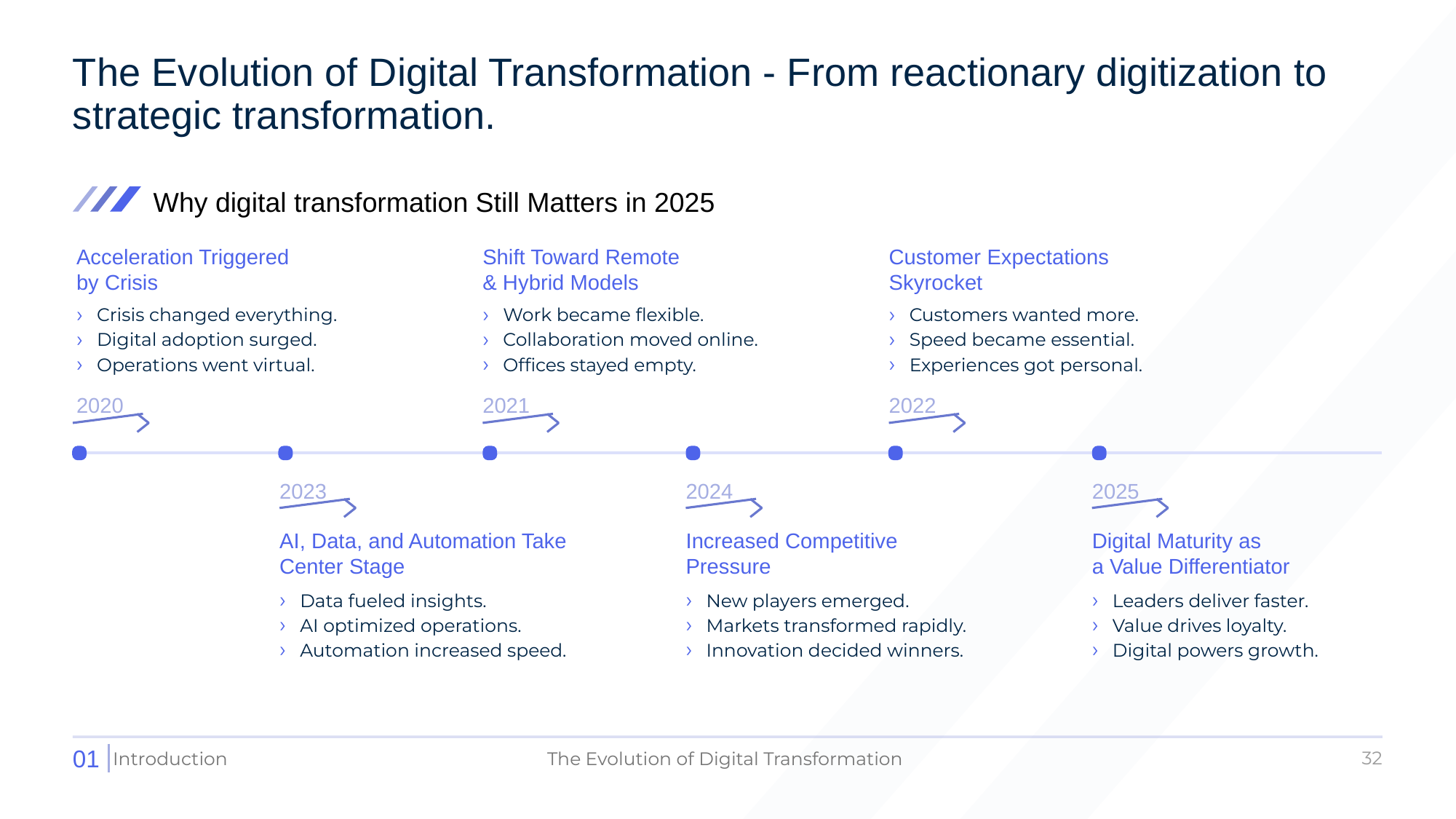

The Evolution of Digital Transformation - From reactionary digitization to strategic transformation.
Why digital transformation Still Matters in 2025

Acceleration Triggered
by Crisis
Shift Toward Remote
& Hybrid Models
Customer Expectations Skyrocket
Crisis changed everything.
Digital adoption surged.
Operations went virtual.
Work became flexible.
Collaboration moved online.
Offices stayed empty.
Customers wanted more.
Speed became essential.
Experiences got personal.
2020
2021
2022

2023
2024
2025

AI, Data, and Automation Take Center Stage
Increased Competitive Pressure
Digital Maturity as
a Value Differentiator
Data fueled insights.
AI optimized operations.
Automation increased speed.
New players emerged.
Markets transformed rapidly.
Innovation decided winners.
Leaders deliver faster.
Value drives loyalty.
Digital powers growth.
01
32
Introduction
The Evolution of Digital Transformation